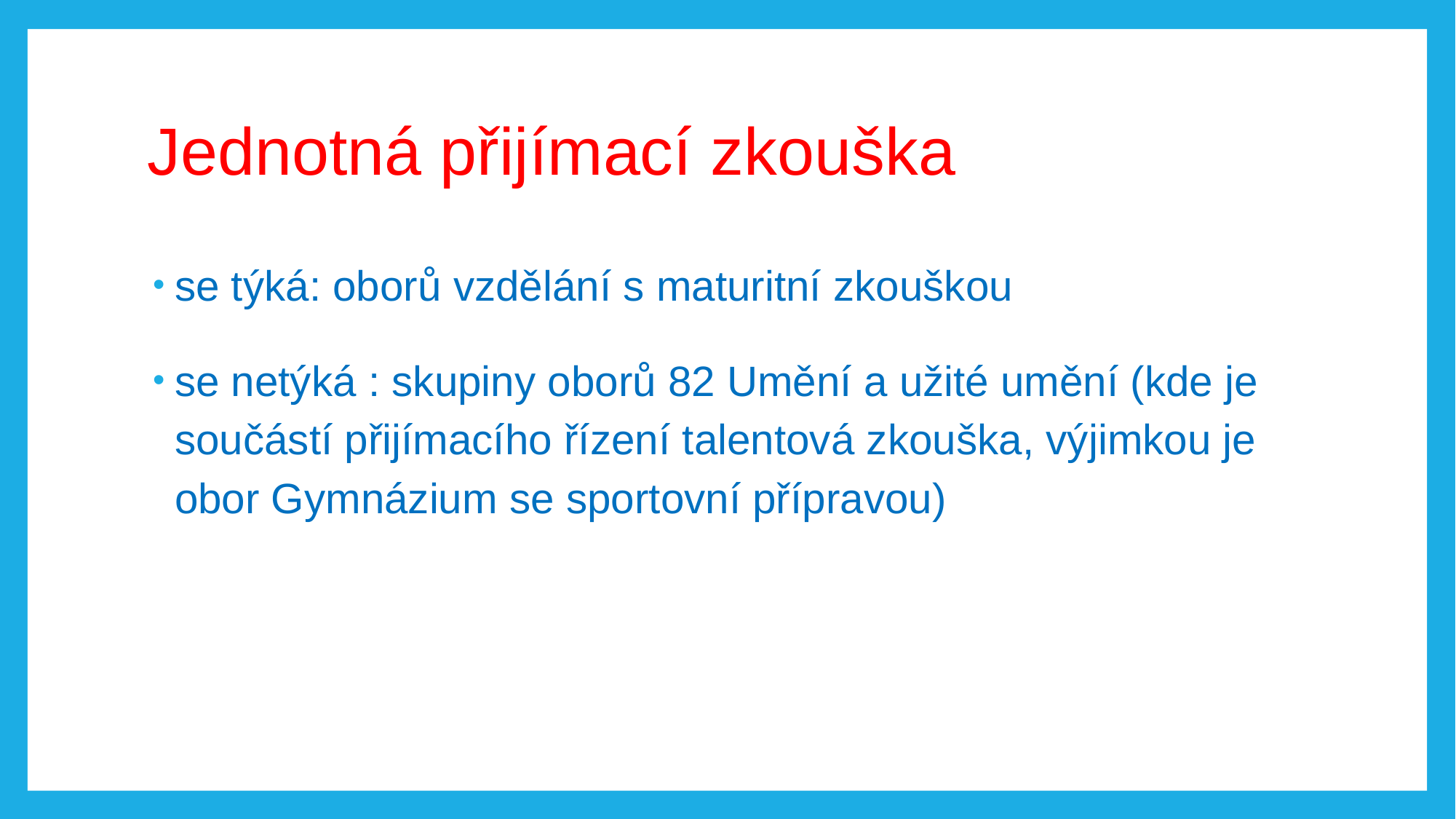

# Jednotná přijímací zkouška
se týká: oborů vzdělání s maturitní zkouškou
se netýká : skupiny oborů 82 Umění a užité umění (kde je součástí přijímacího řízení talentová zkouška, výjimkou je obor Gymnázium se sportovní přípravou)